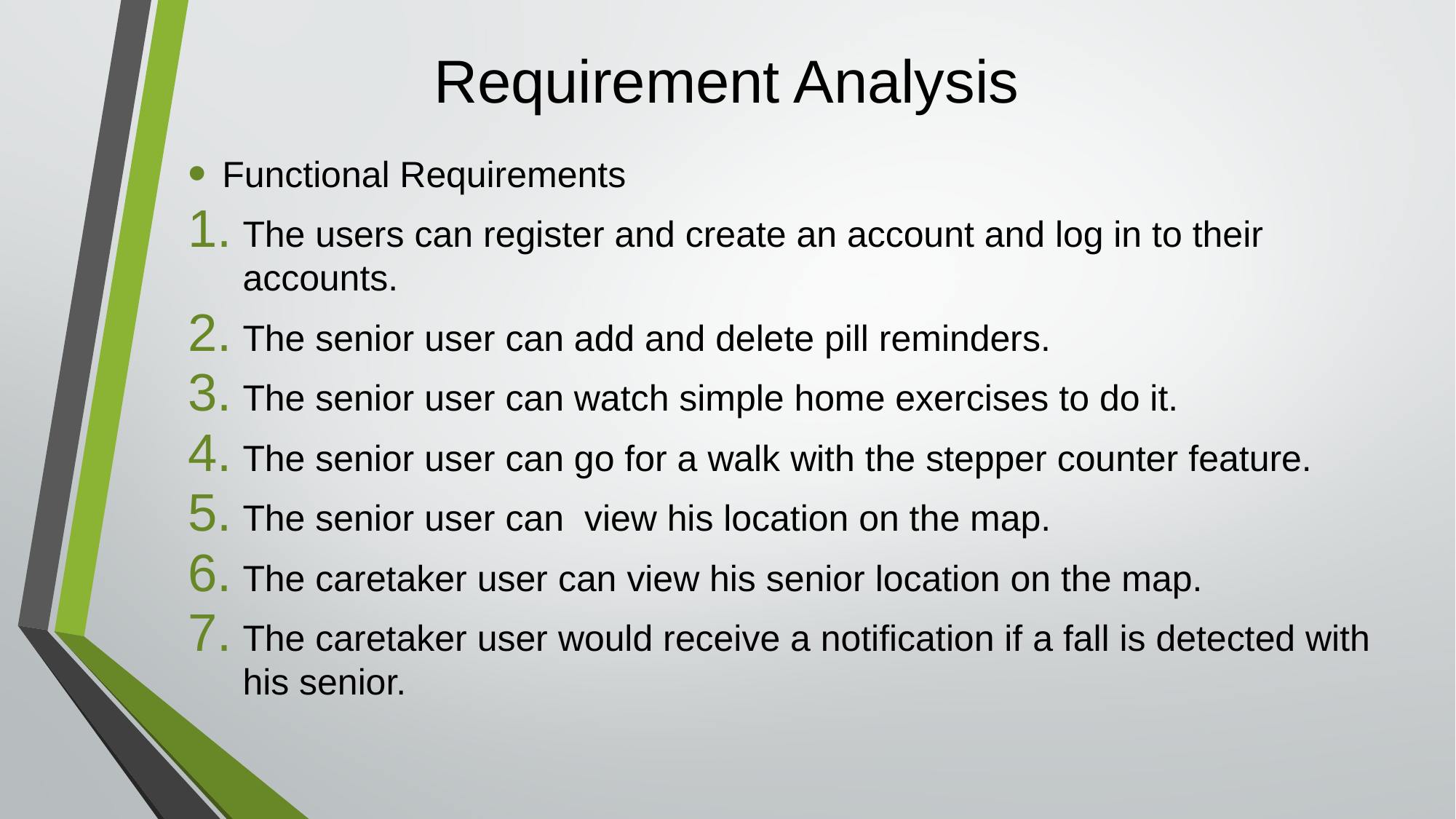

# Requirement Analysis
Functional Requirements
The users can register and create an account and log in to their accounts.
The senior user can add and delete pill reminders.
The senior user can watch simple home exercises to do it.
The senior user can go for a walk with the stepper counter feature.
The senior user can  view his location on the map.
The caretaker user can view his senior location on the map.
The caretaker user would receive a notification if a fall is detected with his senior.